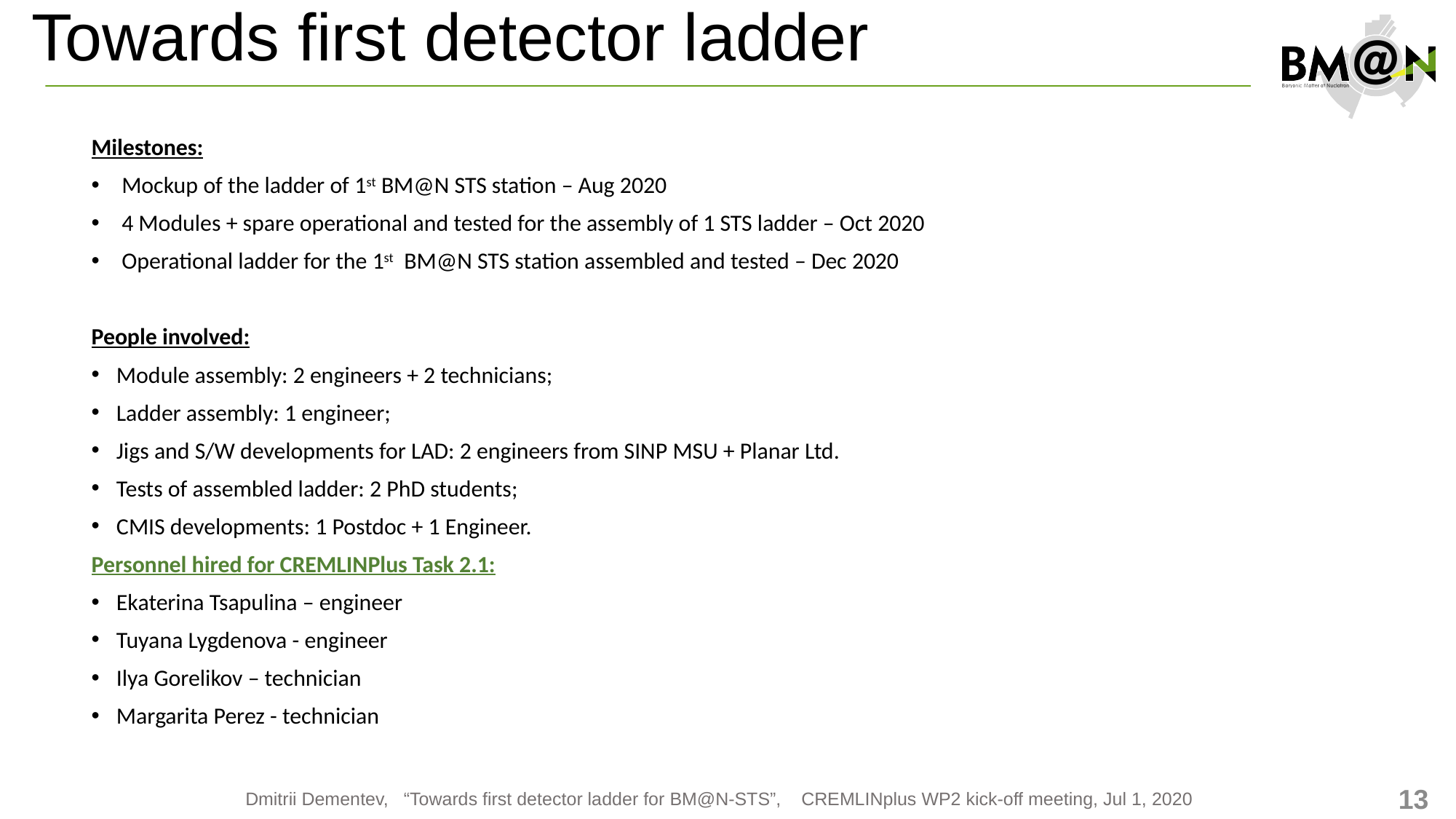

# Towards first detector ladder
Milestones:
 Mockup of the ladder of 1st BM@N STS station – Aug 2020
 4 Modules + spare operational and tested for the assembly of 1 STS ladder – Oct 2020
 Operational ladder for the 1st  BM@N STS station assembled and tested – Dec 2020

People involved:
Module assembly: 2 engineers + 2 technicians;
Ladder assembly: 1 engineer;
Jigs and S/W developments for LAD: 2 engineers from SINP MSU + Planar Ltd.
Tests of assembled ladder: 2 PhD students;
CMIS developments: 1 Postdoc + 1 Engineer.
Personnel hired for CREMLINPlus Task 2.1:
Ekaterina Tsapulina – engineer
Tuyana Lygdenova - engineer
Ilya Gorelikov – technician
Margarita Perez - technician

13
Dmitrii Dementev,   “Towards first detector ladder for BM@N-STS”,    CREMLINplus WP2 kick-off meeting, Jul 1, 2020